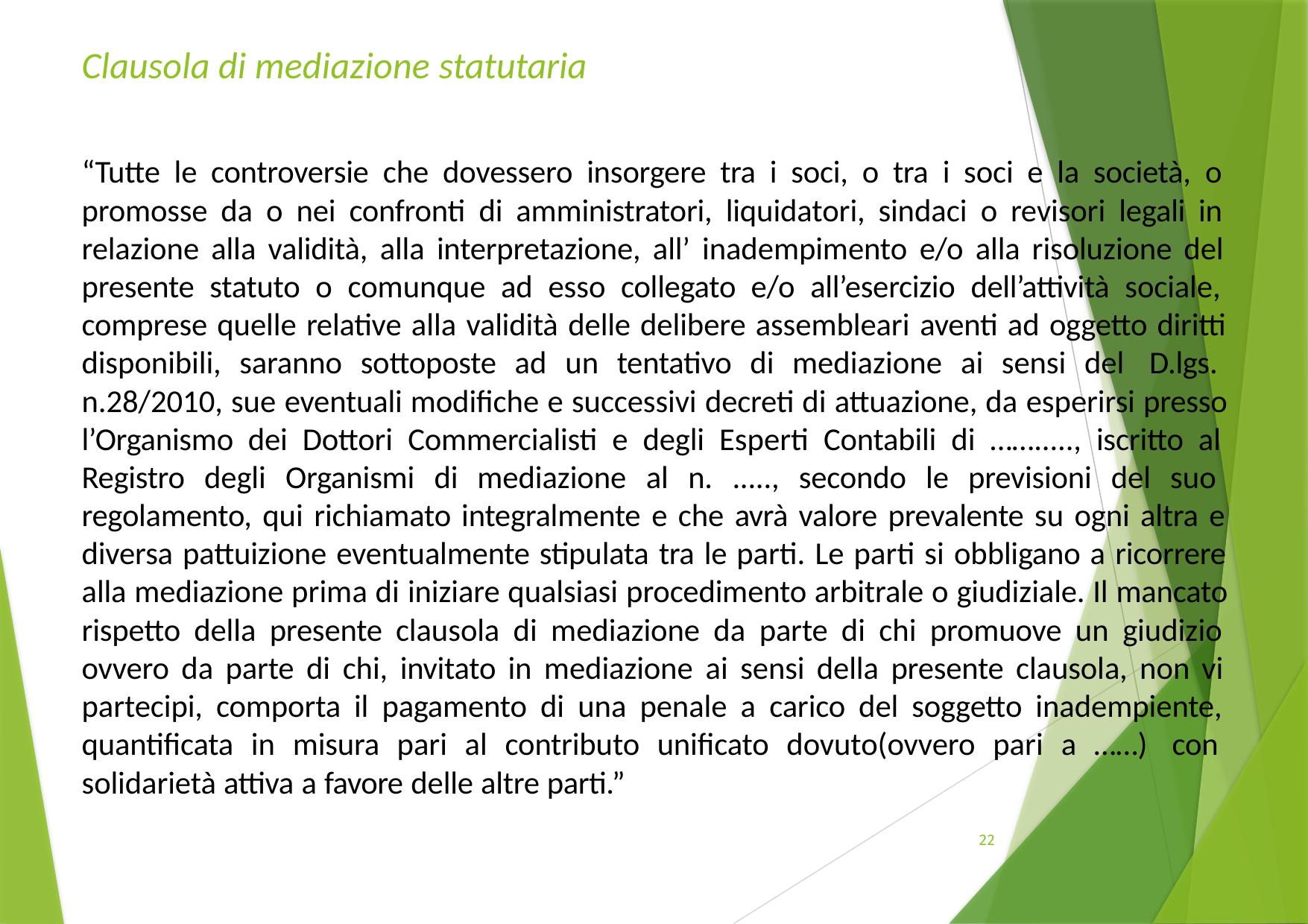

# Clausola di mediazione statutaria
“Tutte le controversie che dovessero insorgere tra i soci, o tra i soci e la società, o  promosse da o nei confronti di amministratori, liquidatori, sindaci o revisori legali in  relazione alla validità, alla interpretazione, all’ inadempimento e/o alla risoluzione del  presente statuto o comunque ad esso collegato e/o all’esercizio dell’attività sociale,  comprese quelle relative alla validità delle delibere assembleari aventi ad oggetto diritti  disponibili, saranno sottoposte ad un tentativo di mediazione ai sensi del D.lgs.  n.28/2010, sue eventuali modifiche e successivi decreti di attuazione, da esperirsi presso  l’Organismo dei Dottori Commercialisti e degli Esperti Contabili di ……....., iscritto al  Registro degli Organismi di mediazione al n. ....., secondo le previsioni del suo  regolamento, qui richiamato integralmente e che avrà valore prevalente su ogni altra e  diversa pattuizione eventualmente stipulata tra le parti. Le parti si obbligano a ricorrere  alla mediazione prima di iniziare qualsiasi procedimento arbitrale o giudiziale. Il mancato  rispetto della presente clausola di mediazione da parte di chi promuove un giudizio  ovvero da parte di chi, invitato in mediazione ai sensi della presente clausola, non vi  partecipi, comporta il pagamento di una penale a carico del soggetto inadempiente,  quantificata in misura pari al contributo unificato dovuto(ovvero pari a ……) con  solidarietà attiva a favore delle altre parti.”
22